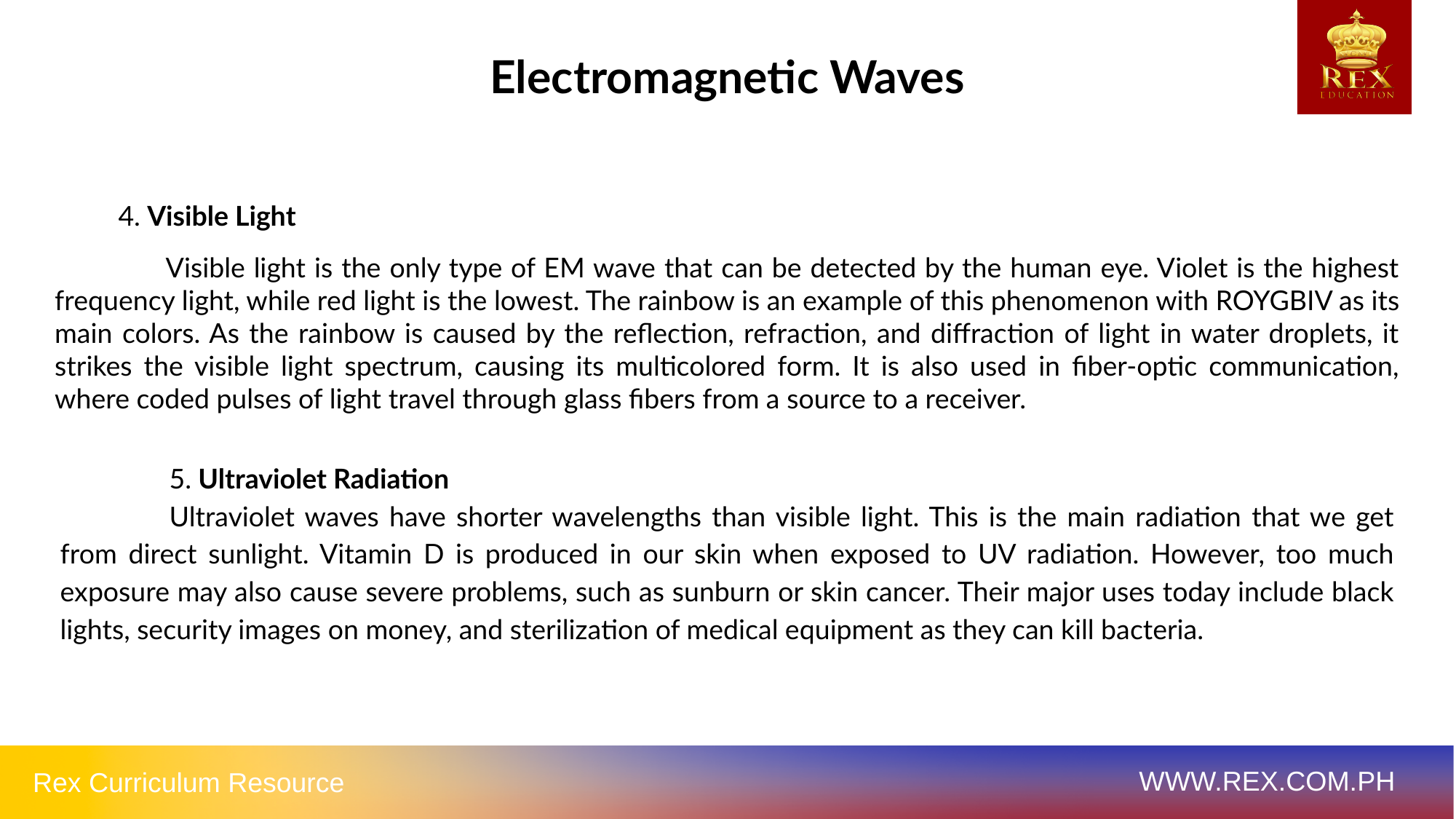

Electromagnetic Waves
4. Visible Light
 	Visible light is the only type of EM wave that can be detected by the human eye. Violet is the highest frequency light, while red light is the lowest. The rainbow is an example of this phenomenon with ROYGBIV as its main colors. As the rainbow is caused by the reflection, refraction, and diffraction of light in water droplets, it strikes the visible light spectrum, causing its multicolored form. It is also used in fiber-optic communication, where coded pulses of light travel through glass fibers from a source to a receiver.
	5. Ultraviolet Radiation
	Ultraviolet waves have shorter wavelengths than visible light. This is the main radiation that we get from direct sunlight. Vitamin D is produced in our skin when exposed to UV radiation. However, too much exposure may also cause severe problems, such as sunburn or skin cancer. Their major uses today include black lights, security images on money, and sterilization of medical equipment as they can kill bacteria.